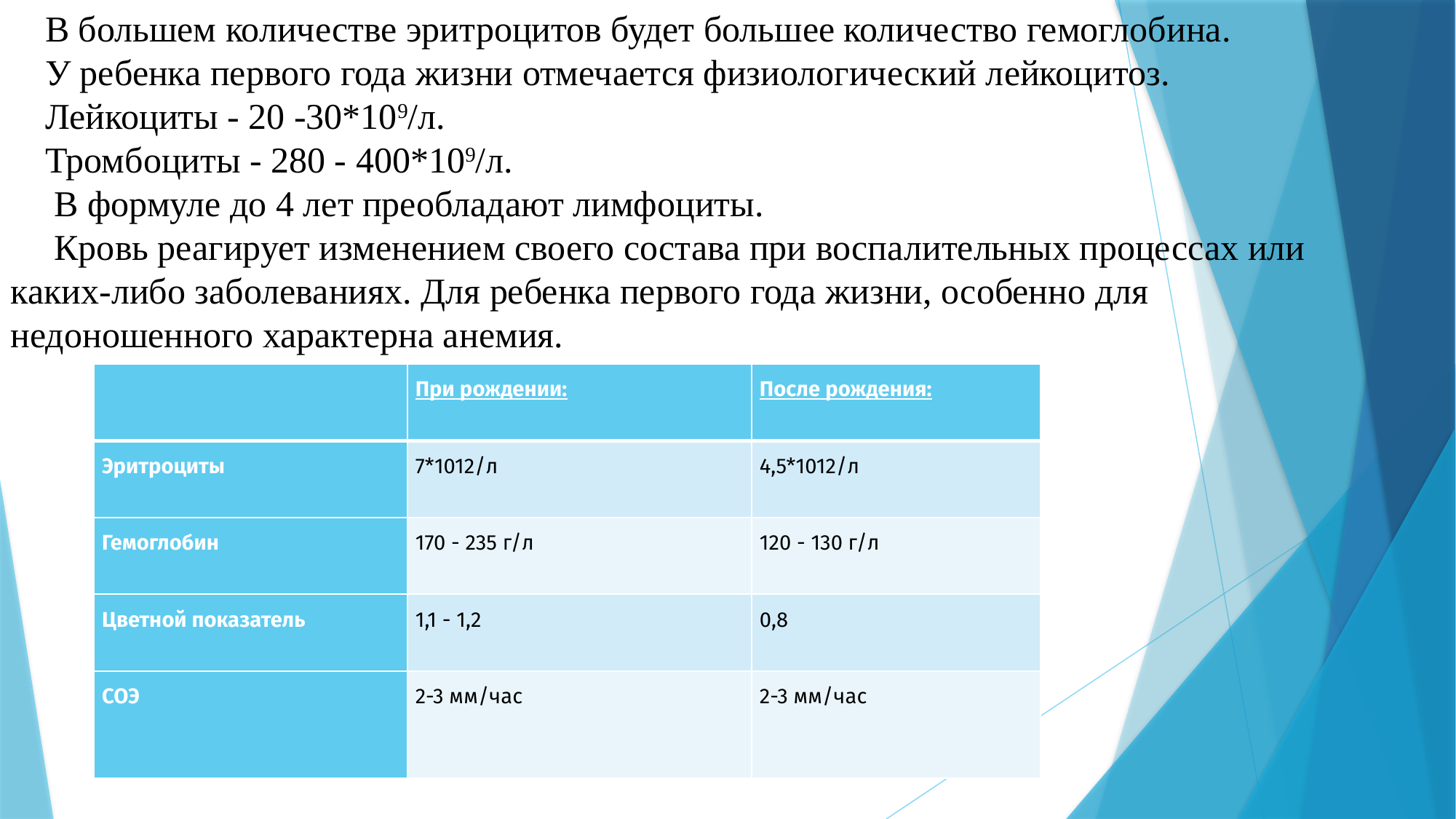

В большем количестве эритроцитов будет большее количество гемоглобина.
У ребенка первого года жизни отмечается физиологический лейкоцитоз.
Лейкоциты - 20 -30*109/л.
Тромбоциты - 280 - 400*109/л.
 В формуле до 4 лет преобладают лимфоциты.
 Кровь реагирует изменением своего состава при воспалительных процессах или каких-либо заболеваниях. Для ребенка первого года жизни, особенно для недоношенного характерна анемия.
|  | При рождении: | После рождения: |
| --- | --- | --- |
| Эритроциты | 7\*1012/л | 4,5\*1012/л |
| Гемоглобин | 170 - 235 г/л | 120 - 130 г/л |
| Цветной показатель | 1,1 - 1,2 | 0,8 |
| СОЭ | 2-3 мм/час | 2-3 мм/час |